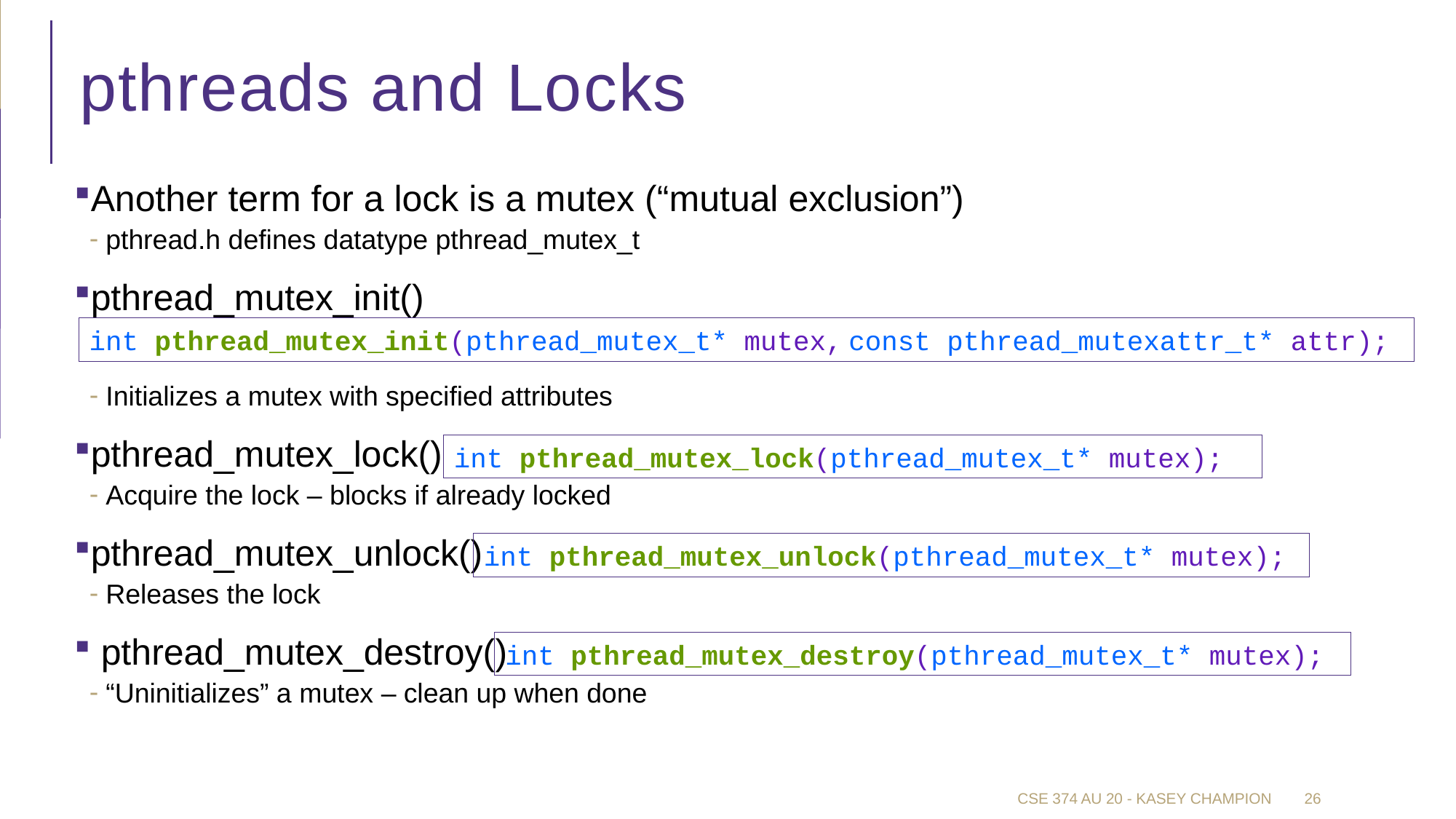

# pthreads and Locks
Another term for a lock is a mutex (“mutual exclusion”)
pthread.h defines datatype pthread_mutex_t
pthread_mutex_init()

Initializes a mutex with specified attributes
pthread_mutex_lock()
Acquire the lock – blocks if already locked
pthread_mutex_unlock()
Releases the lock
 pthread_mutex_destroy()
“Uninitializes” a mutex – clean up when done

int pthread_mutex_init(pthread_mutex_t* mutex, const pthread_mutexattr_t* attr);
int pthread_mutex_lock(pthread_mutex_t* mutex);
int pthread_mutex_unlock(pthread_mutex_t* mutex);
int pthread_mutex_destroy(pthread_mutex_t* mutex);
CSE 374 au 20 - Kasey Champion
26